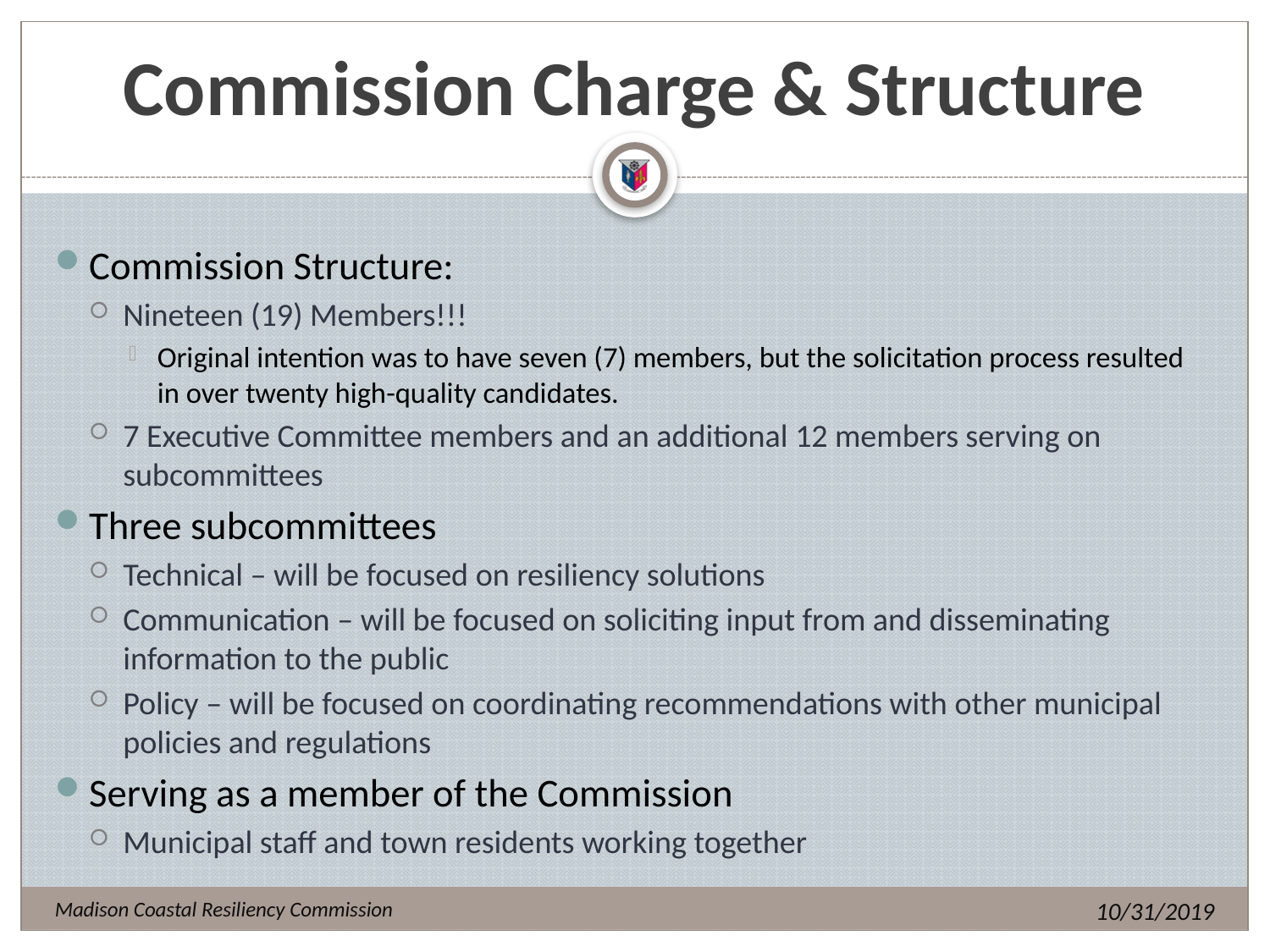

# Commission Charge & Structure
Commission Structure:
Nineteen (19) Members!!!
Original intention was to have seven (7) members, but the solicitation process resulted in over twenty high-quality candidates.
7 Executive Committee members and an additional 12 members serving on subcommittees
Three subcommittees
Technical – will be focused on resiliency solutions
Communication – will be focused on soliciting input from and disseminating information to the public
Policy – will be focused on coordinating recommendations with other municipal policies and regulations
Serving as a member of the Commission
Municipal staff and town residents working together
10/31/2019
Madison Coastal Resiliency Commission